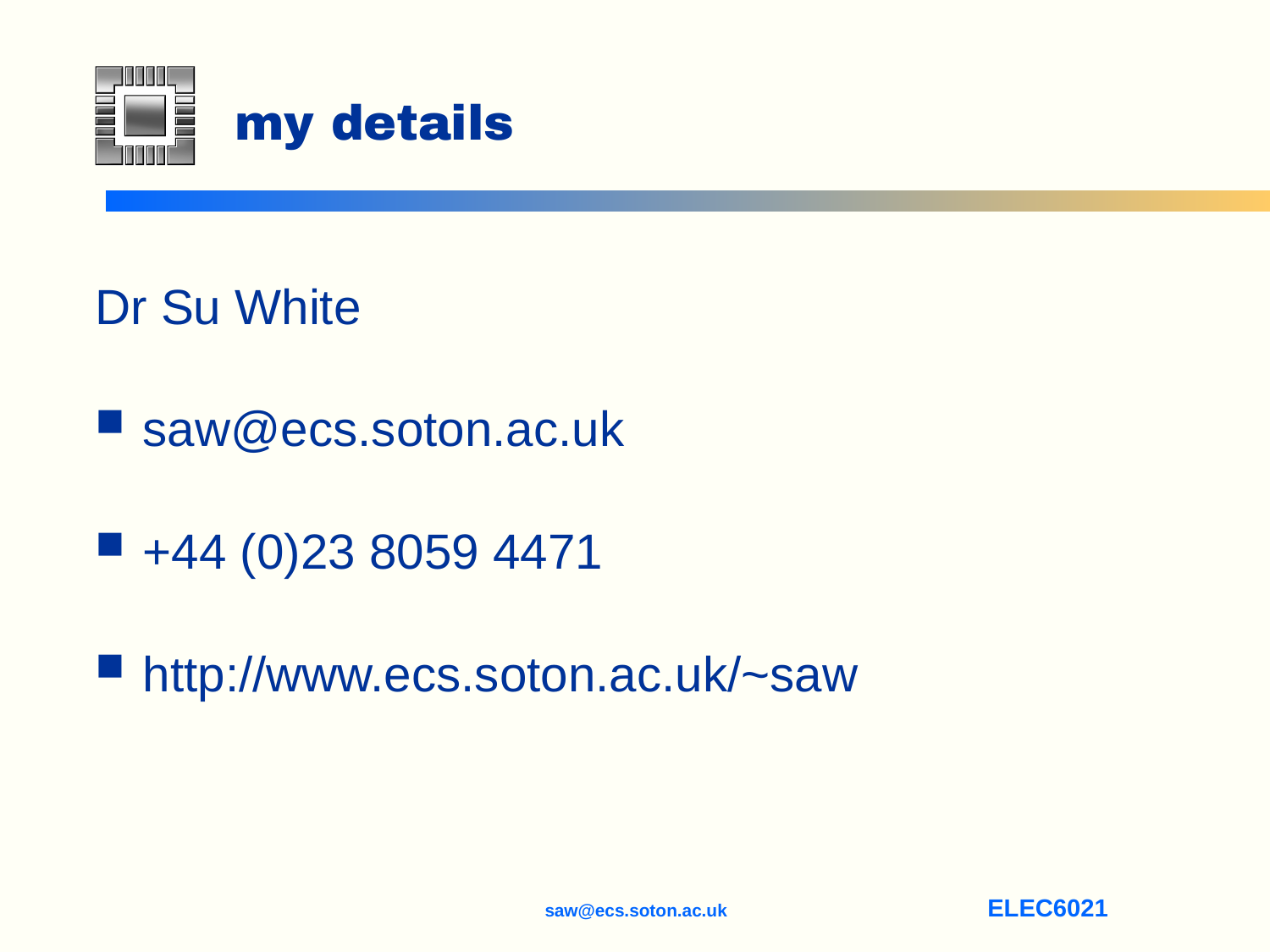

# my details
Dr Su White
saw@ecs.soton.ac.uk
+44 (0)23 8059 4471
http://www.ecs.soton.ac.uk/~saw
saw@ecs.soton.ac.uk